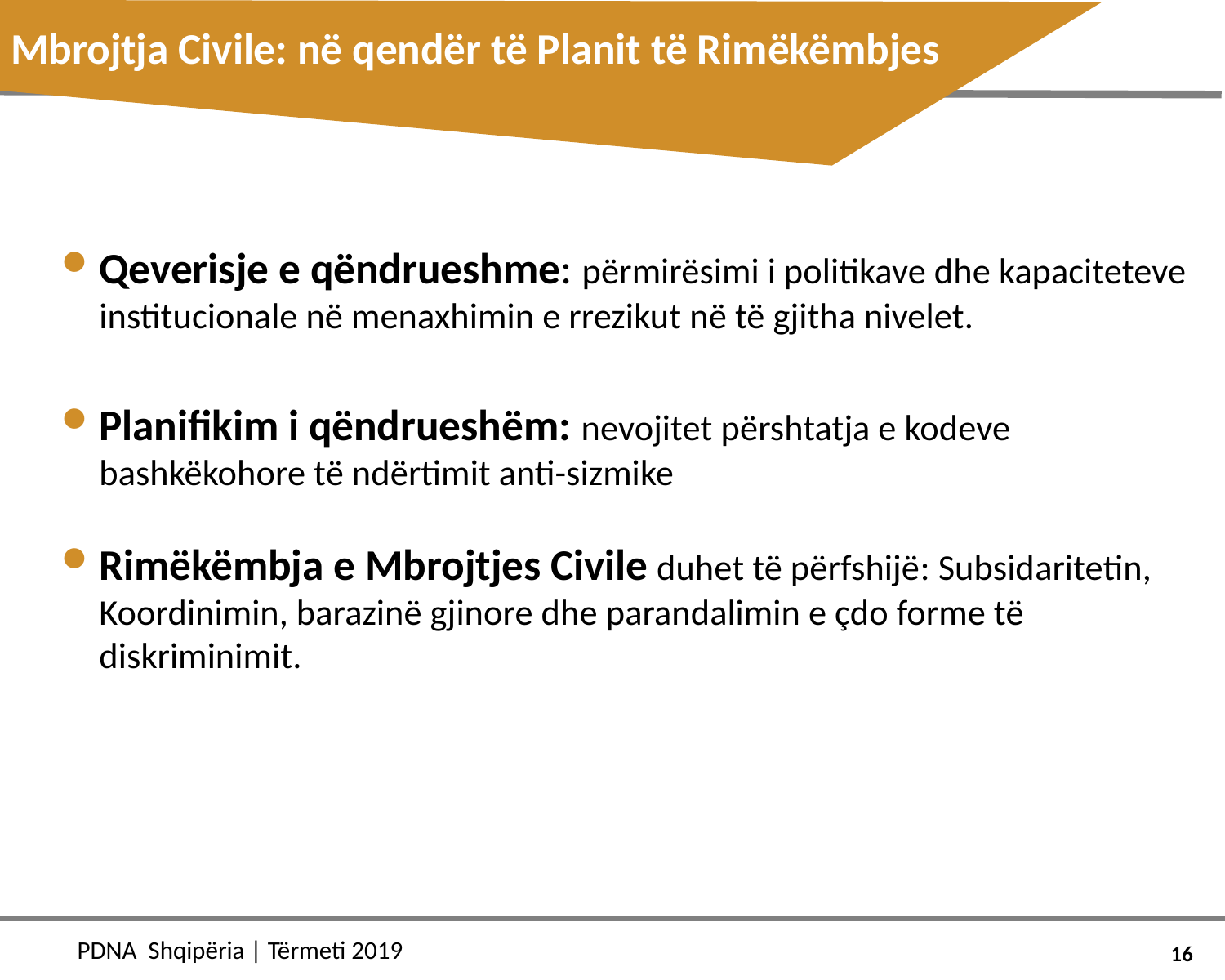

# Mbrojtja Civile: në qendër të Planit të Rimëkëmbjes
Qeverisje e qëndrueshme: përmirësimi i politikave dhe kapaciteteve institucionale në menaxhimin e rrezikut në të gjitha nivelet.

Planifikim i qëndrueshëm: nevojitet përshtatja e kodeve bashkëkohore të ndërtimit anti-sizmike

Rimëkëmbja e Mbrojtjes Civile duhet të përfshijë: Subsidaritetin, Koordinimin, barazinë gjinore dhe parandalimin e çdo forme të diskriminimit.
16